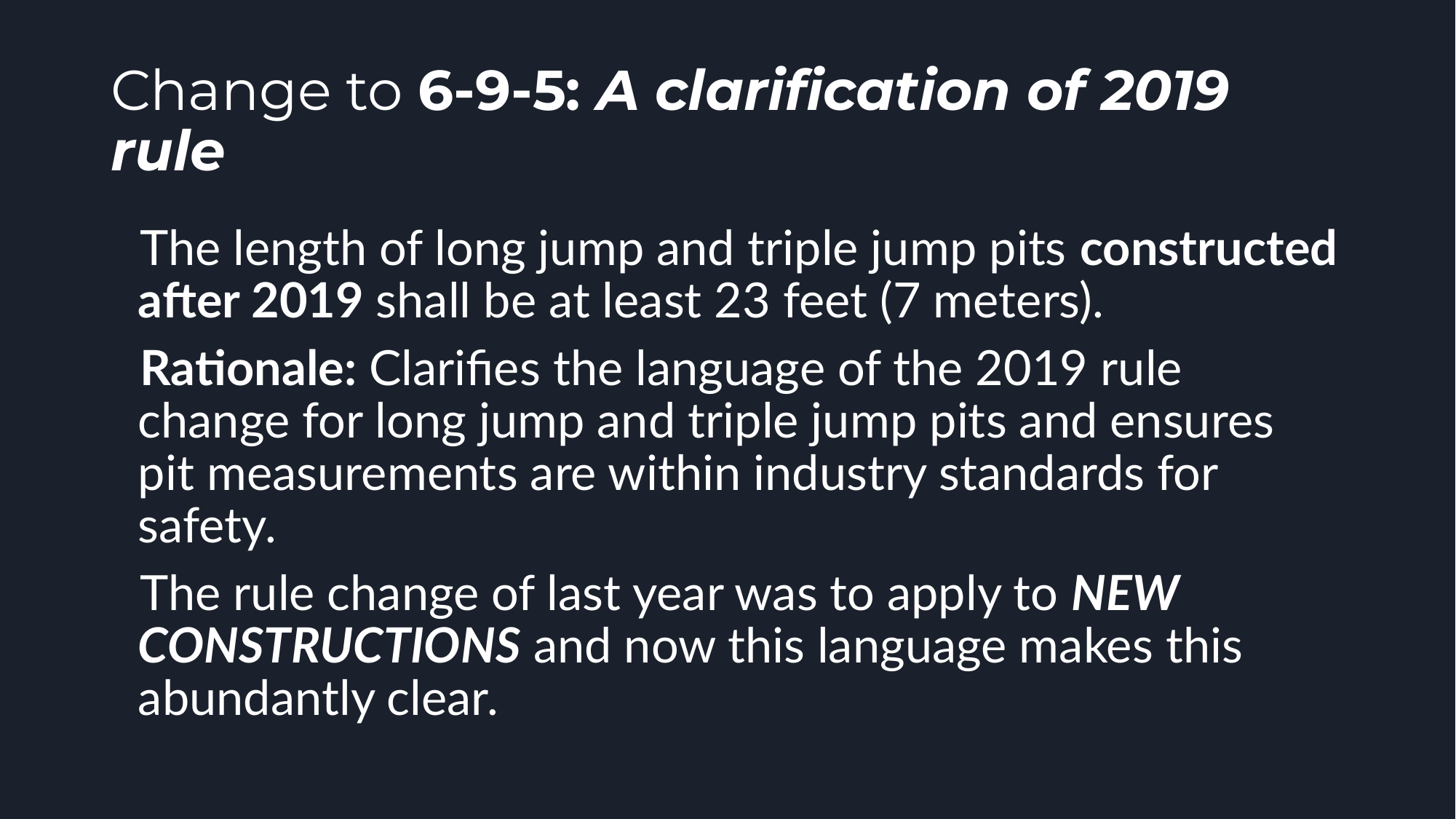

# Change to 6-9-5: A clarification of 2019 rule
The length of long jump and triple jump pits constructed after 2019 shall be at least 23 feet (7 meters).
Rationale: Clarifies the language of the 2019 rule change for long jump and triple jump pits and ensures pit measurements are within industry standards for safety.
The rule change of last year was to apply to NEW CONSTRUCTIONS and now this language makes this abundantly clear.